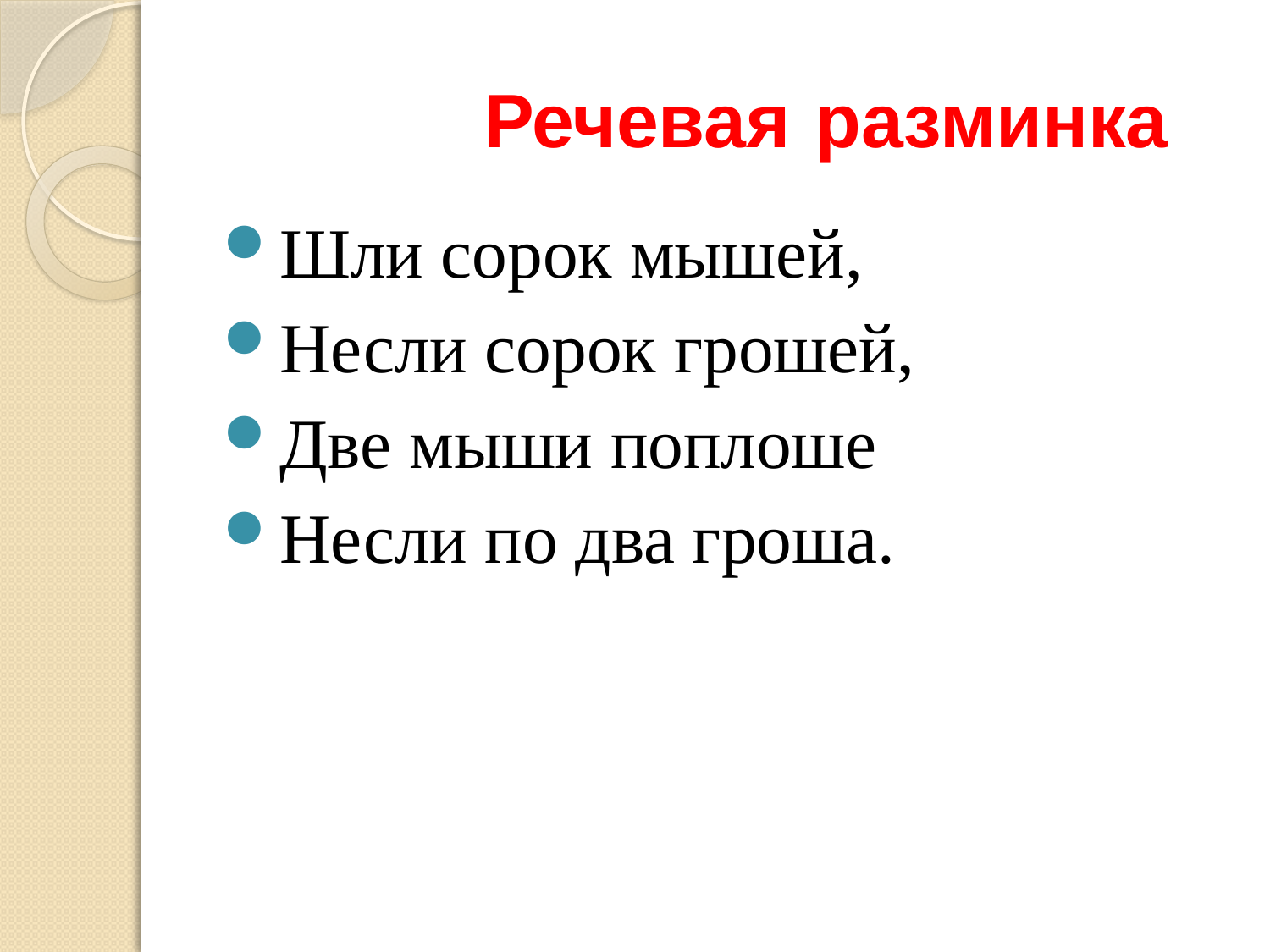

# Речевая разминка
Шли сорок мышей,
Несли сорок грошей,
Две мыши поплоше
Несли по два гроша.